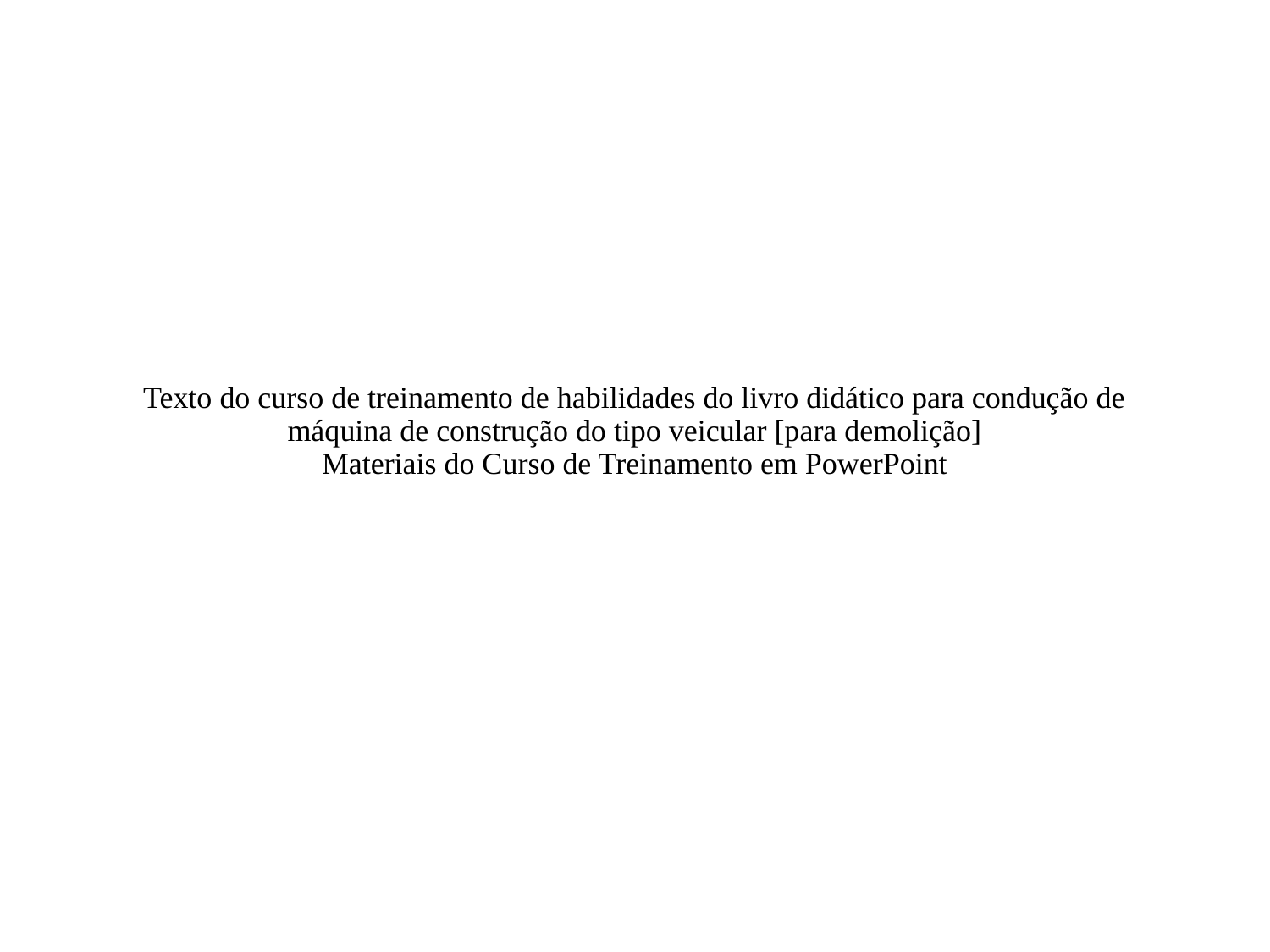

# Texto do curso de treinamento de habilidades do livro didático para condução de máquina de construção do tipo veicular [para demolição] Materiais do Curso de Treinamento em PowerPoint